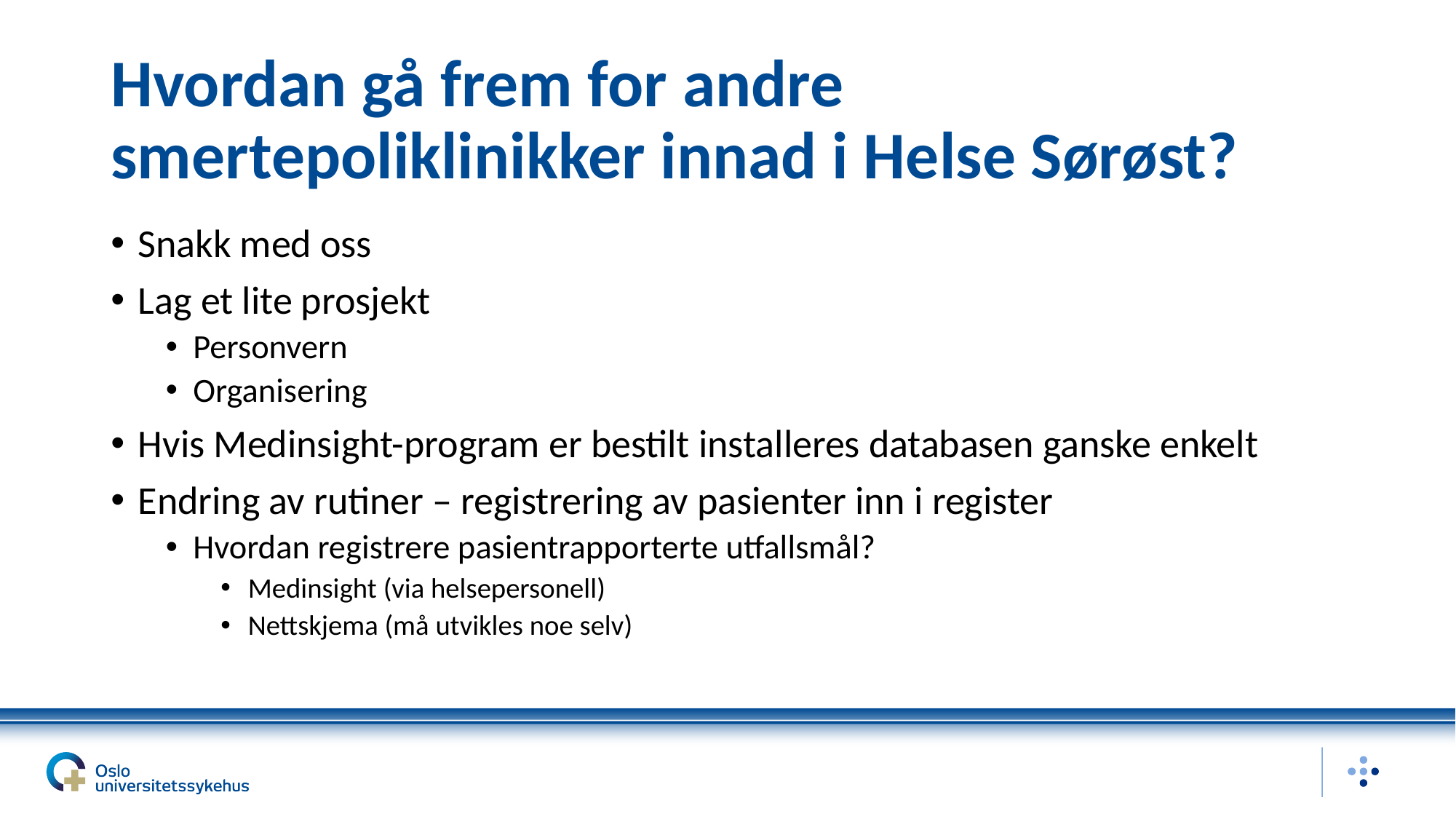

# Hvordan gå frem for andre smertepoliklinikker innad i Helse Sørøst?
Snakk med oss
Lag et lite prosjekt
Personvern
Organisering
Hvis Medinsight-program er bestilt installeres databasen ganske enkelt
Endring av rutiner – registrering av pasienter inn i register
Hvordan registrere pasientrapporterte utfallsmål?
Medinsight (via helsepersonell)
Nettskjema (må utvikles noe selv)